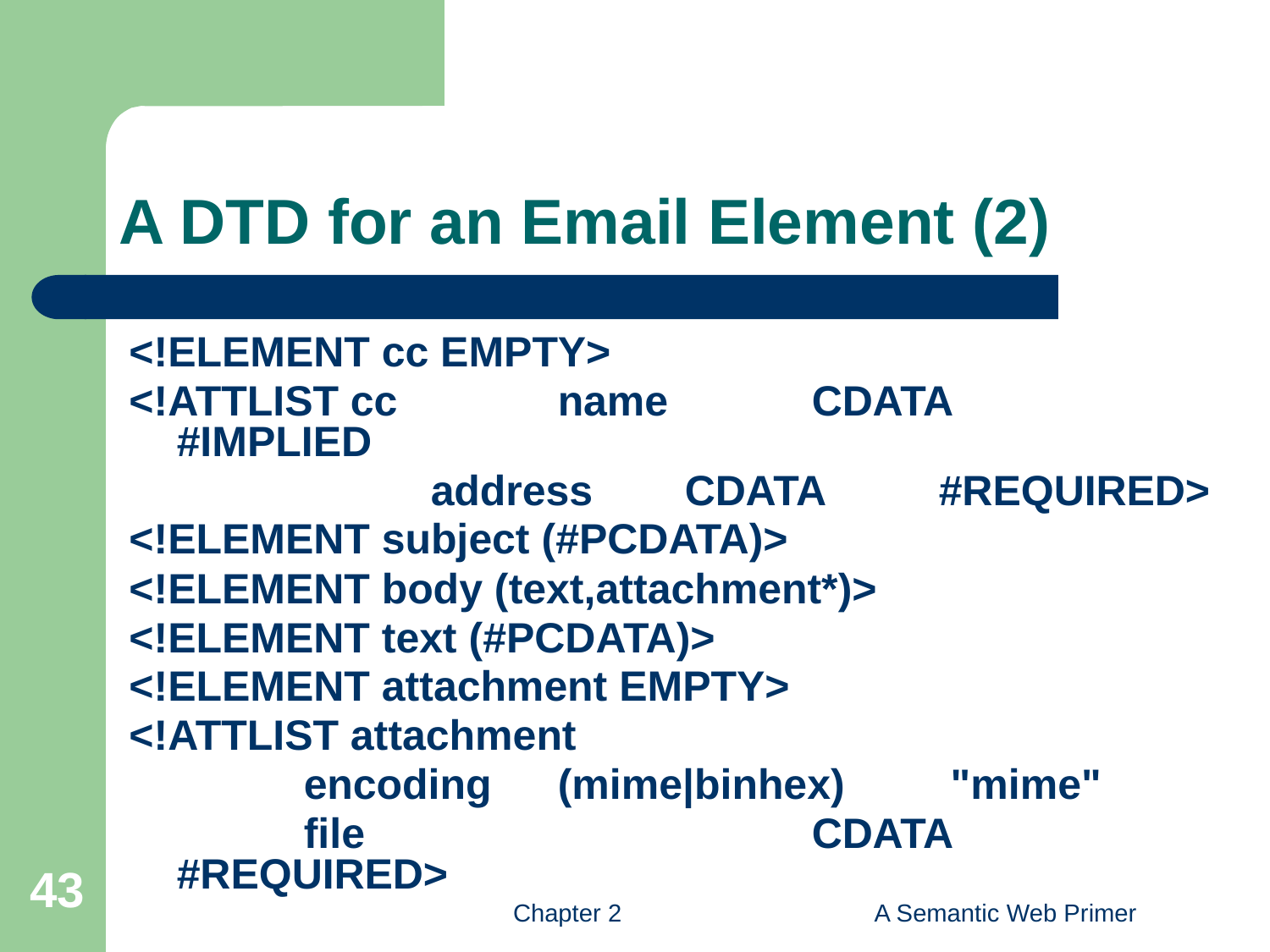

# A DTD for an Email Element (2)
<!ELEMENT cc EMPTY>
<!ATTLIST cc		name		CDATA 	#IMPLIED
			address	CDATA	#REQUIRED>
<!ELEMENT subject (#PCDATA)>
<!ELEMENT body (text,attachment*)>
<!ELEMENT text (#PCDATA)>
<!ELEMENT attachment EMPTY>
<!ATTLIST attachment
		encoding 	(mime|binhex)	 "mime"
		file 				CDATA 		 #REQUIRED>
43
Chapter 2
A Semantic Web Primer